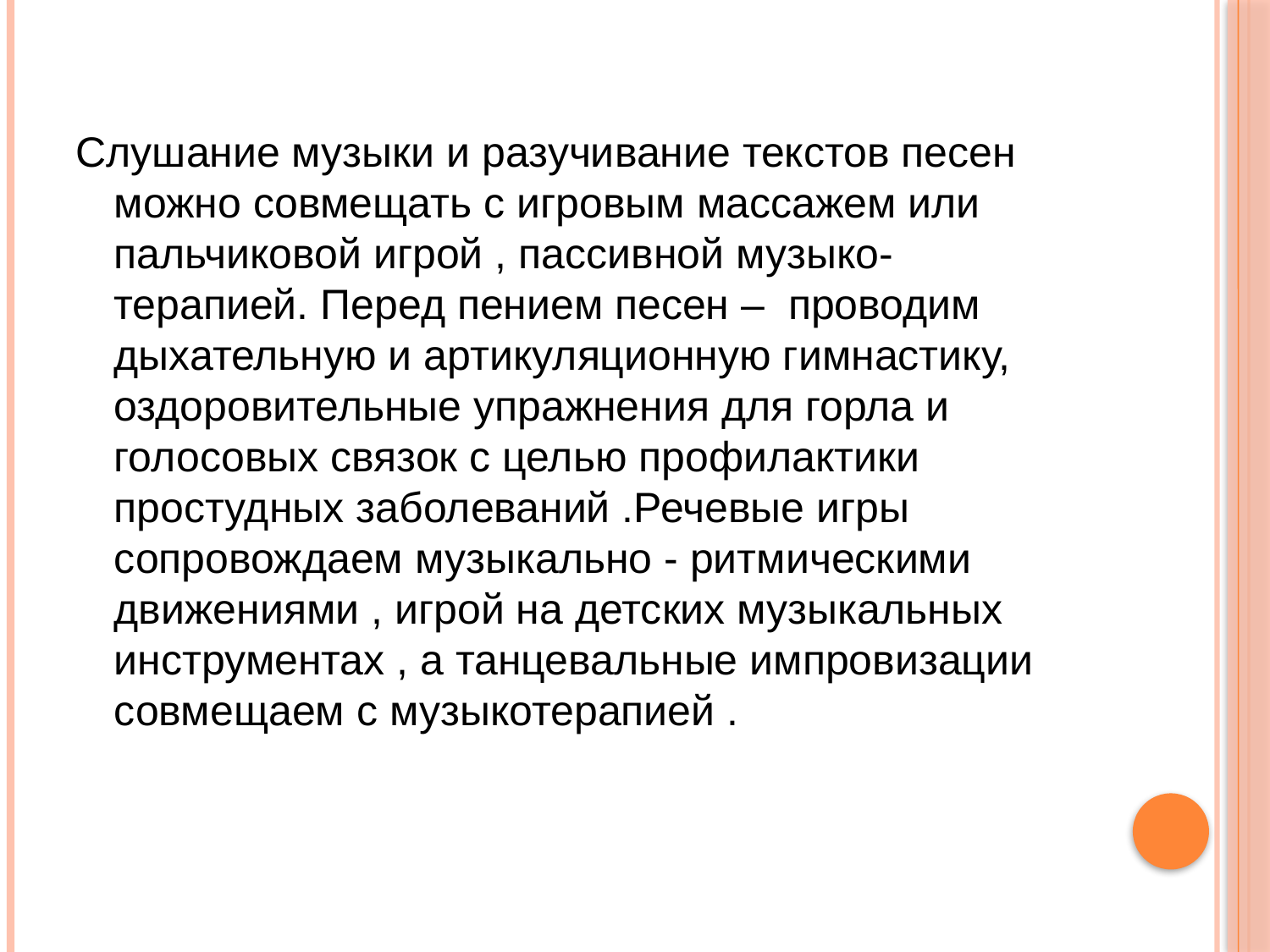

#
Слушание музыки и разучивание текстов песен можно совмещать с игровым массажем или пальчиковой игрой , пассивной музыко- терапией. Перед пением песен –  проводим дыхательную и артикуляционную гимнастику, оздоровительные упражнения для горла и голосовых связок с целью профилактики простудных заболеваний .Речевые игры сопровождаем музыкально - ритмическими движениями , игрой на детских музыкальных инструментах , а танцевальные импровизации совмещаем с музыкотерапией .